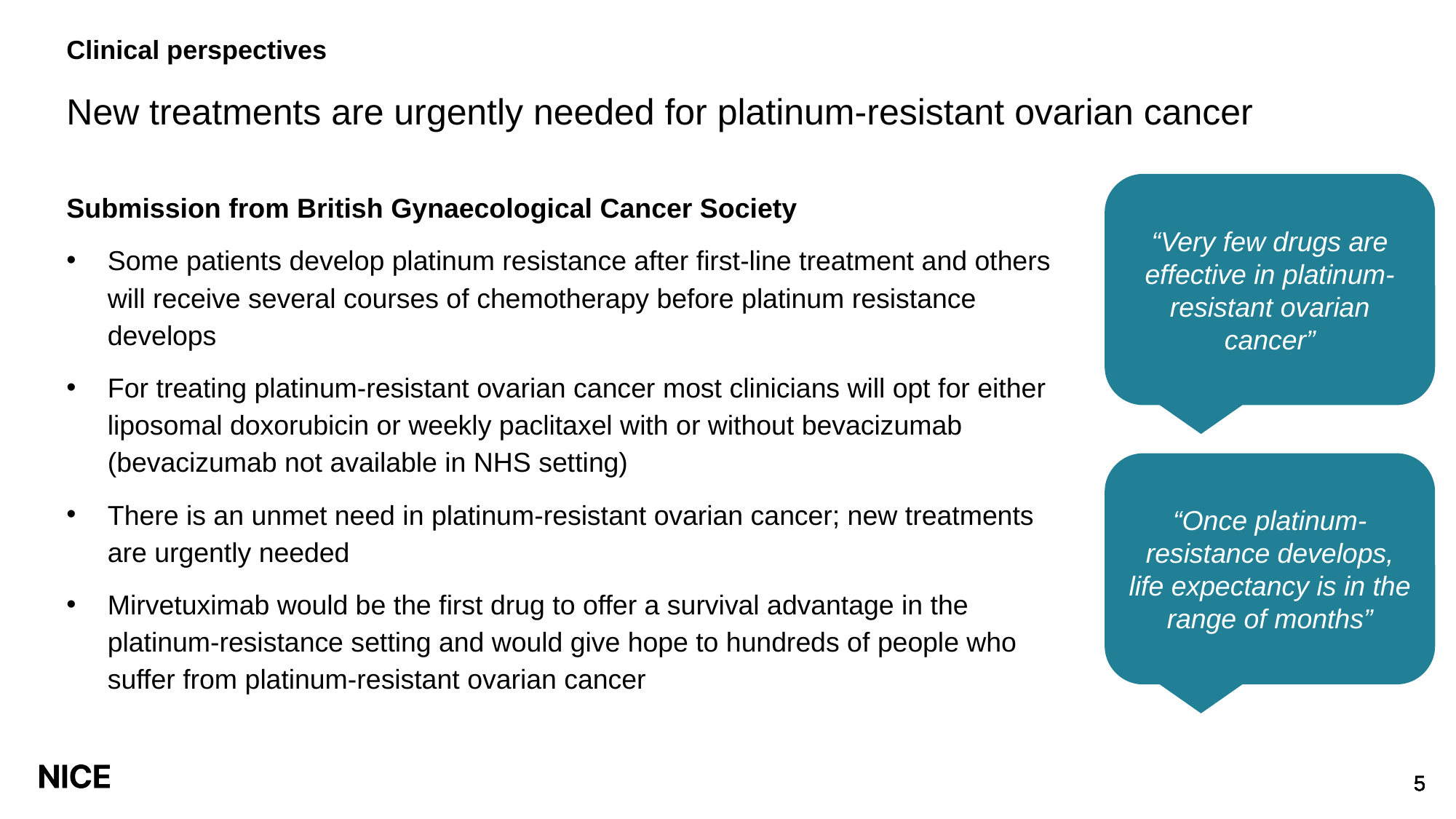

# Clinical perspectives
New treatments are urgently needed for platinum-resistant ovarian cancer
“Very few drugs are effective in platinum-resistant ovarian cancer”
Submission from British Gynaecological Cancer Society
Some patients develop platinum resistance after first-line treatment and others will receive several courses of chemotherapy before platinum resistance develops
For treating platinum-resistant ovarian cancer most clinicians will opt for either liposomal doxorubicin or weekly paclitaxel with or without bevacizumab (bevacizumab not available in NHS setting)
There is an unmet need in platinum-resistant ovarian cancer; new treatments are urgently needed
Mirvetuximab would be the first drug to offer a survival advantage in the platinum-resistance setting and would give hope to hundreds of people who suffer from platinum-resistant ovarian cancer
“Once platinum-resistance develops, life expectancy is in the range of months”